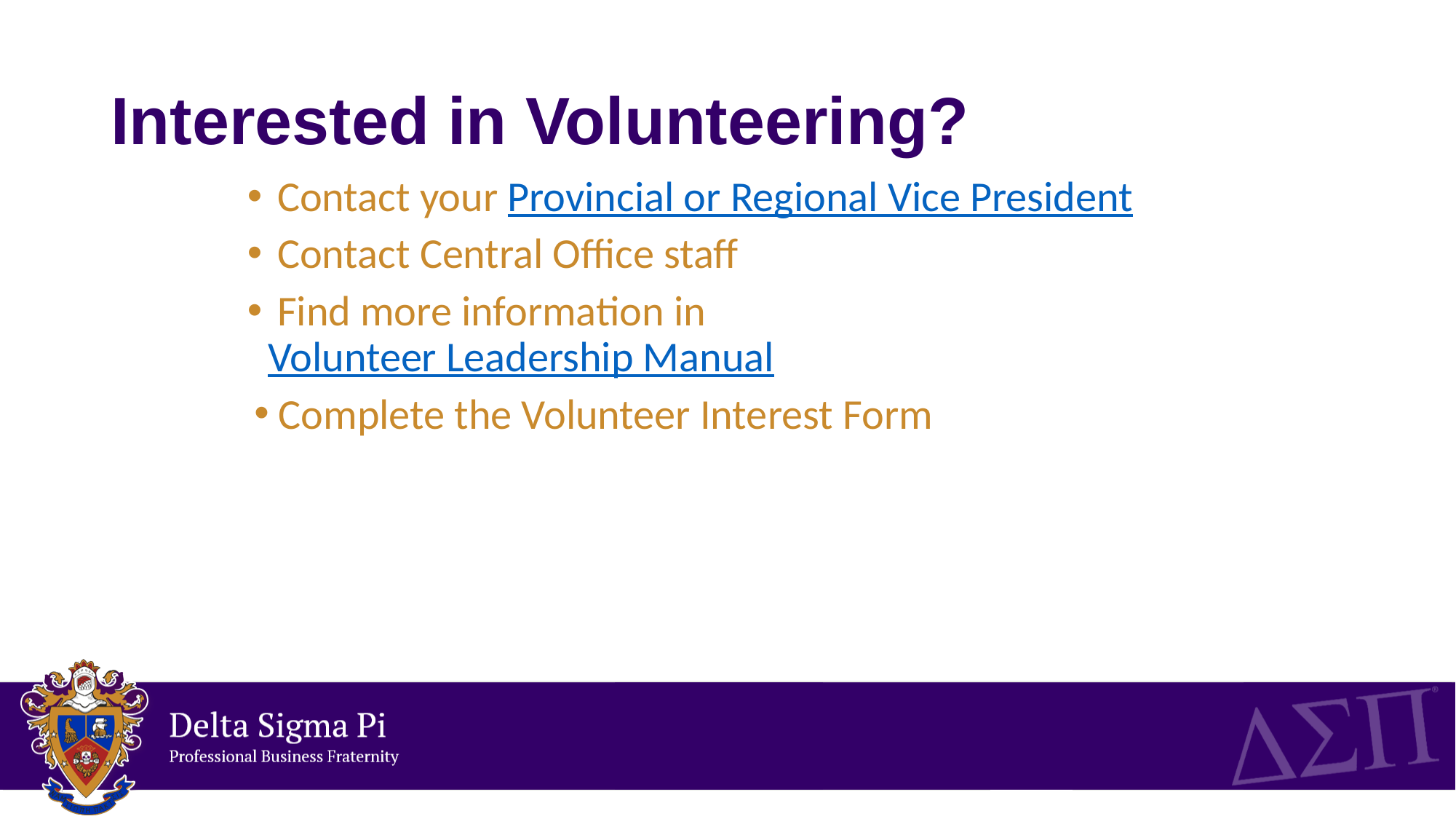

# Interested in Volunteering?
 Contact your Provincial or Regional Vice President
 Contact Central Office staff
 Find more information in Volunteer Leadership Manual
 Complete the Volunteer Interest Form